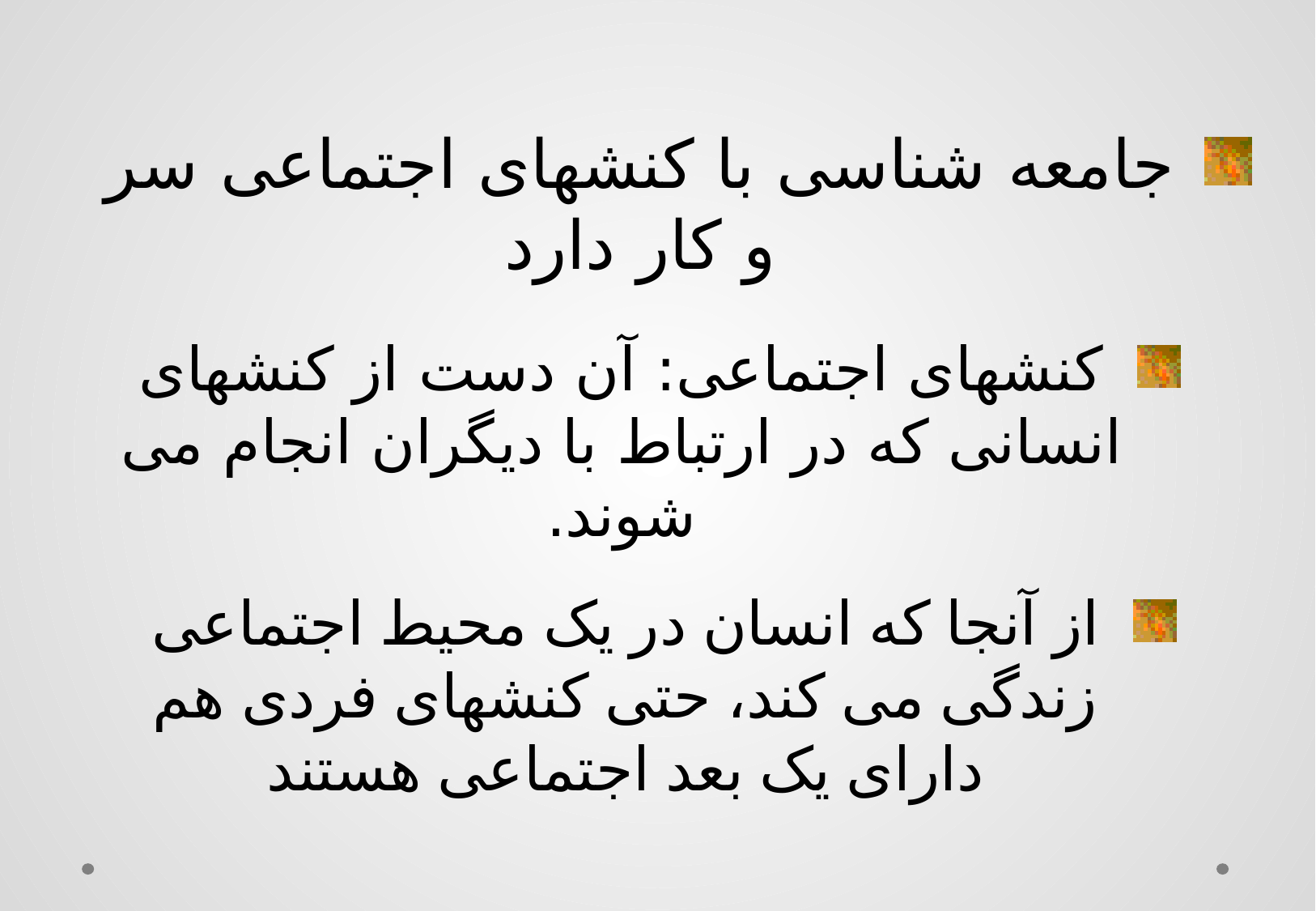

جامعه شناسی با کنشهای اجتماعی سر و کار دارد
کنشهای اجتماعی: آن دست از کنشهای انسانی که در ارتباط با دیگران انجام می شوند.
از آنجا که انسان در یک محیط اجتماعی زندگی می کند، حتی کنشهای فردی هم دارای یک بعد اجتماعی هستند